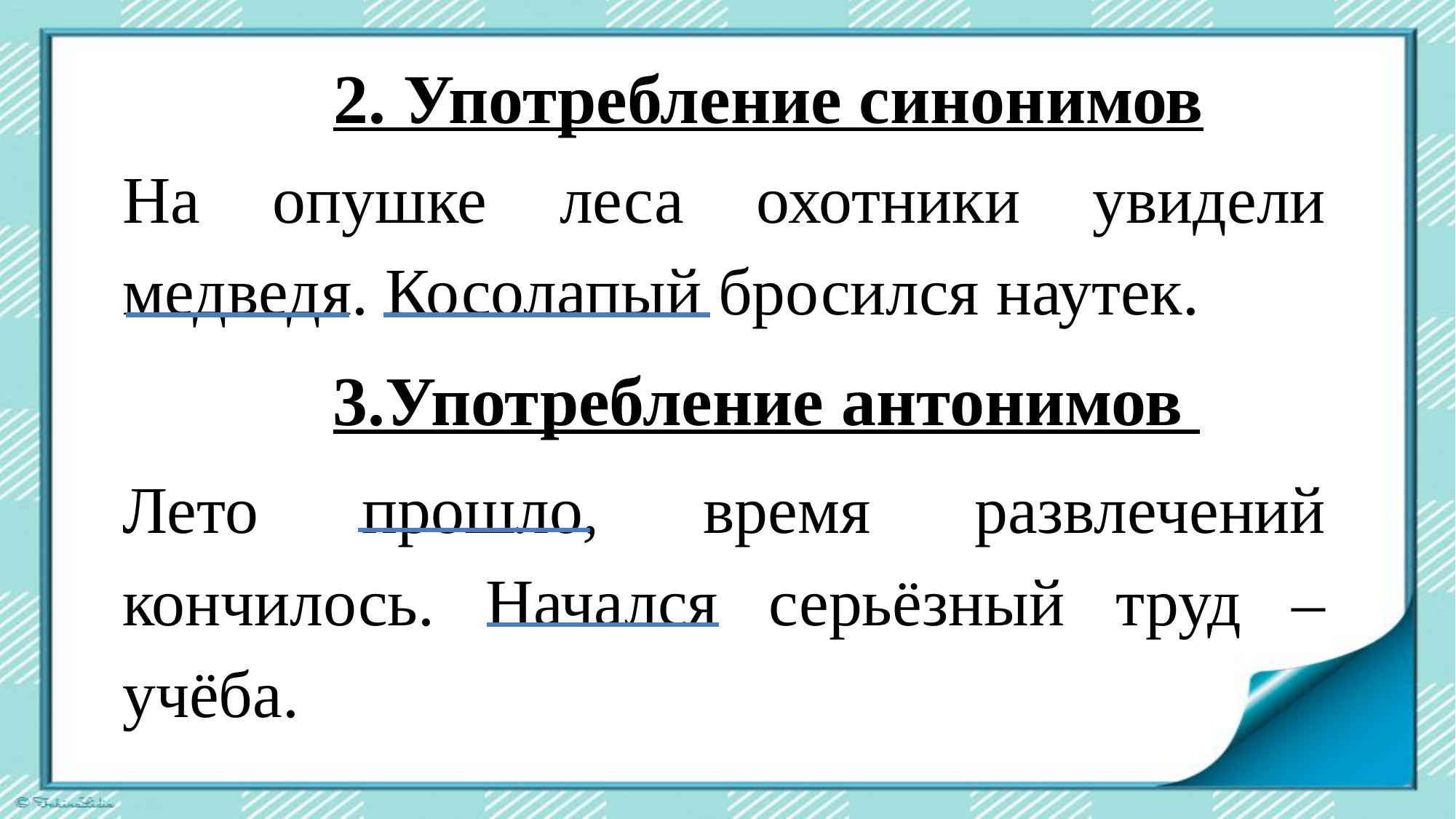

2. Употребление синонимов

На опушке леса охотники увидели медведя. Косолапый бросился наутек.
     3.Употребление антонимов
Лето прошло, время развлечений кончилось. Начался серьёзный труд – учёба.